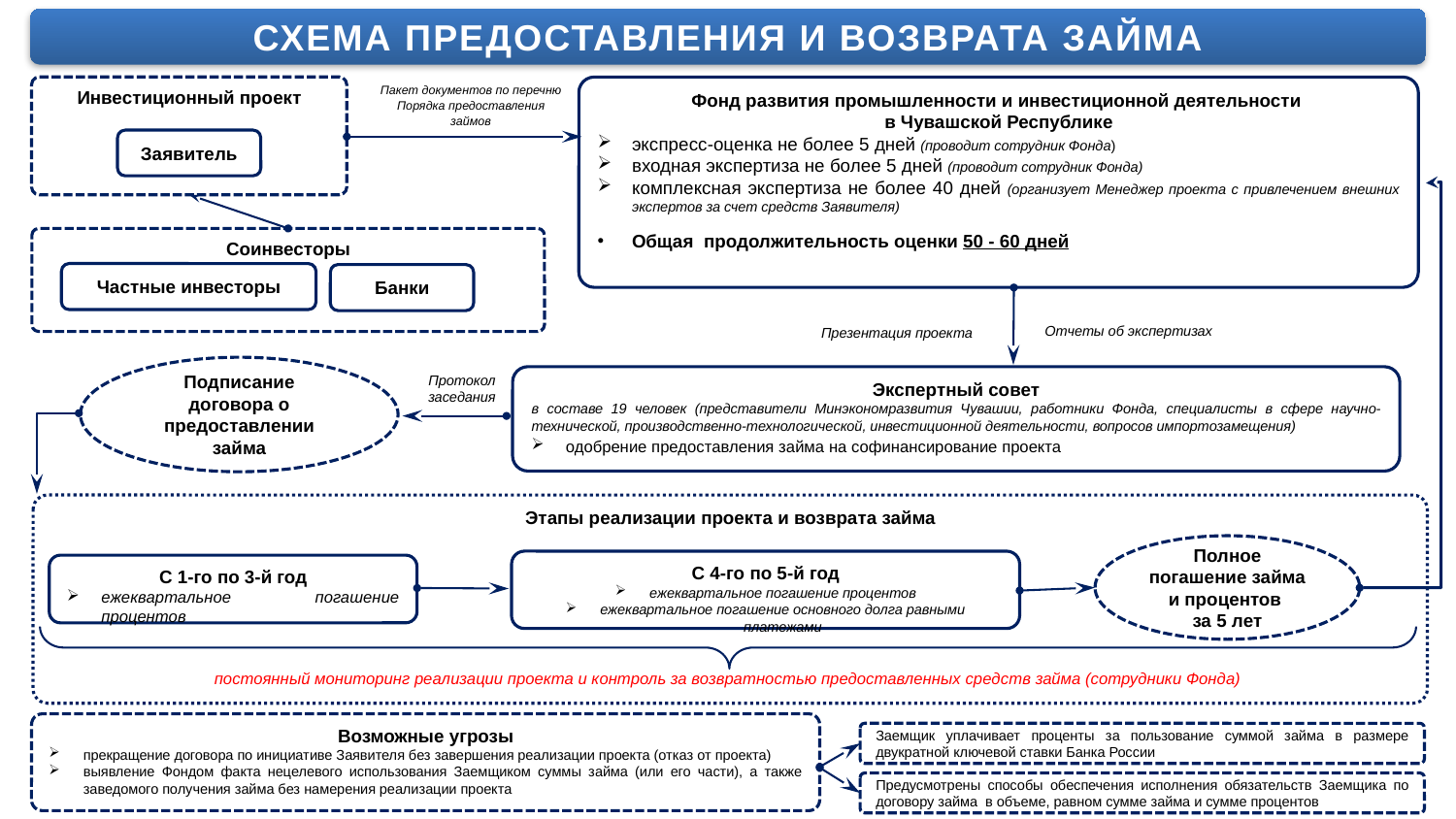

СХЕМА ПРЕДОСТАВЛЕНИЯ И ВОЗВРАТА ЗАЙМА
Пакет документов по перечню Порядка предоставления займов
Инвестиционный проект
Фонд развития промышленности и инвестиционной деятельности
в Чувашской Республике
экспресс-оценка не более 5 дней (проводит сотрудник Фонда)
входная экспертиза не более 5 дней (проводит сотрудник Фонда)
комплексная экспертиза не более 40 дней (организует Менеджер проекта с привлечением внешних экспертов за счет средств Заявителя)

Общая  продолжительность оценки 50 - 60 дней
Заявитель

Соинвесторы
Частные инвесторы
Банки
Отчеты об экспертизах
Презентация проекта
Подписание договора о предоставлении займа
Протокол заседания
Экспертный совет
в составе 19 человек (представители Минэкономразвития Чувашии, работники Фонда, специалисты в сфере научно-технической, производственно-технологической, инвестиционной деятельности, вопросов импортозамещения)
одобрение предоставления займа на софинансирование проекта

Этапы реализации проекта и возврата займа

Полное погашение займа и процентов
за 5 лет
С 4-го по 5-й год
ежеквартальное погашение процентов
ежеквартальное погашение основного долга равными платежами
С 1-го по 3-й год
ежеквартальное погашение процентов
постоянный мониторинг реализации проекта и контроль за возвратностью предоставленных средств займа (сотрудники Фонда)
Возможные угрозы
прекращение договора по инициативе Заявителя без завершения реализации проекта (отказ от проекта)
выявление Фондом факта нецелевого использования Заемщиком суммы займа (или его части), а также заведомого получения займа без намерения реализации проекта

Заемщик уплачивает проценты за пользование суммой займа в размере двукратной ключевой ставки Банка России
Предусмотрены способы обеспечения исполнения обязательств Заемщика по договору займа  в объеме, равном сумме займа и сумме процентов